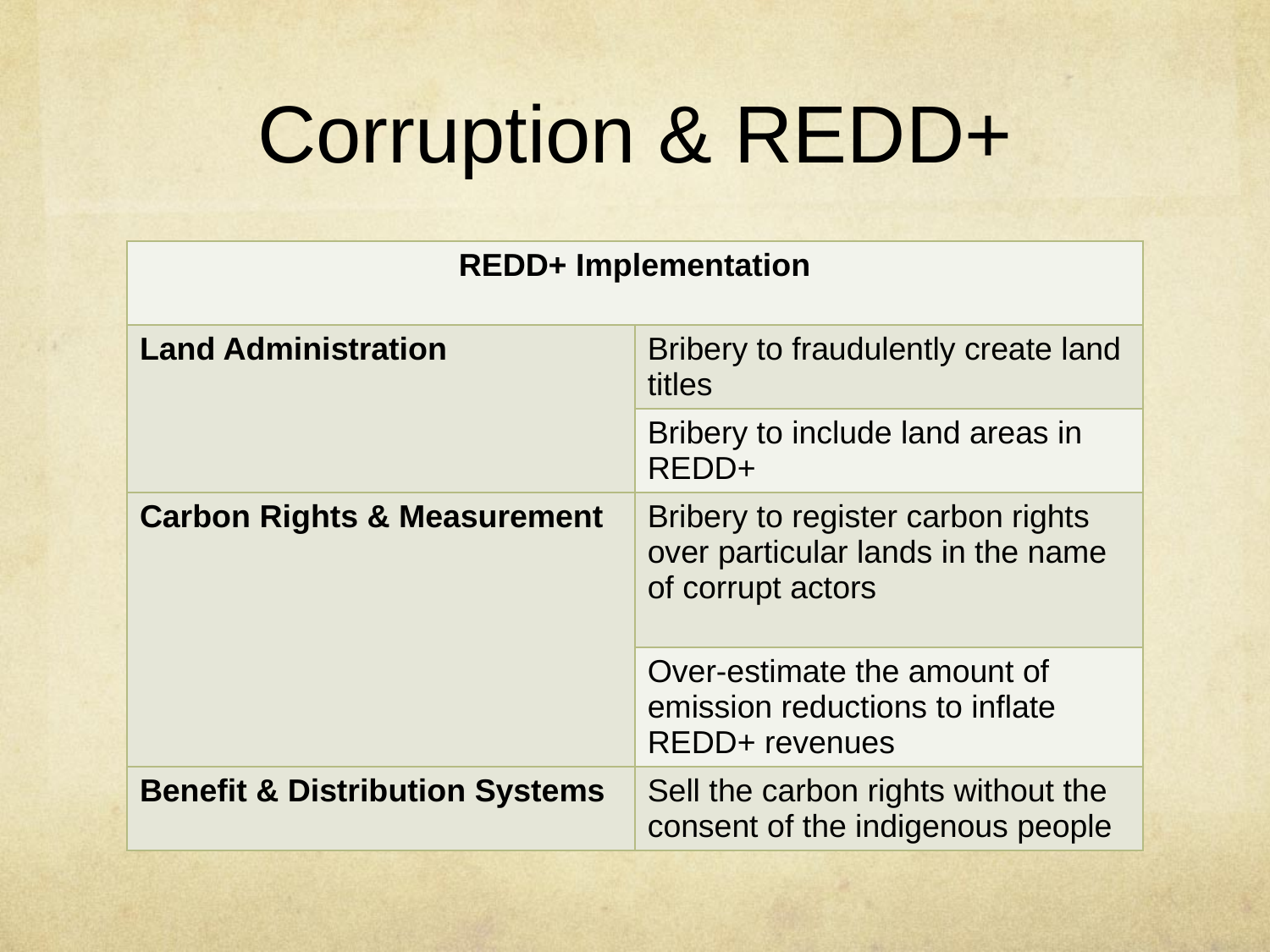

# Corruption & REDD+
| REDD+ Implementation |  |
| --- | --- |
| Land Administration | Bribery to fraudulently create land titles |
|  | Bribery to include land areas in REDD+ |
| Carbon Rights & Measurement | Bribery to register carbon rights over particular lands in the name of corrupt actors |
|  | Over-estimate the amount of emission reductions to inflate REDD+ revenues |
| Benefit & Distribution Systems | Sell the carbon rights without the consent of the indigenous people |